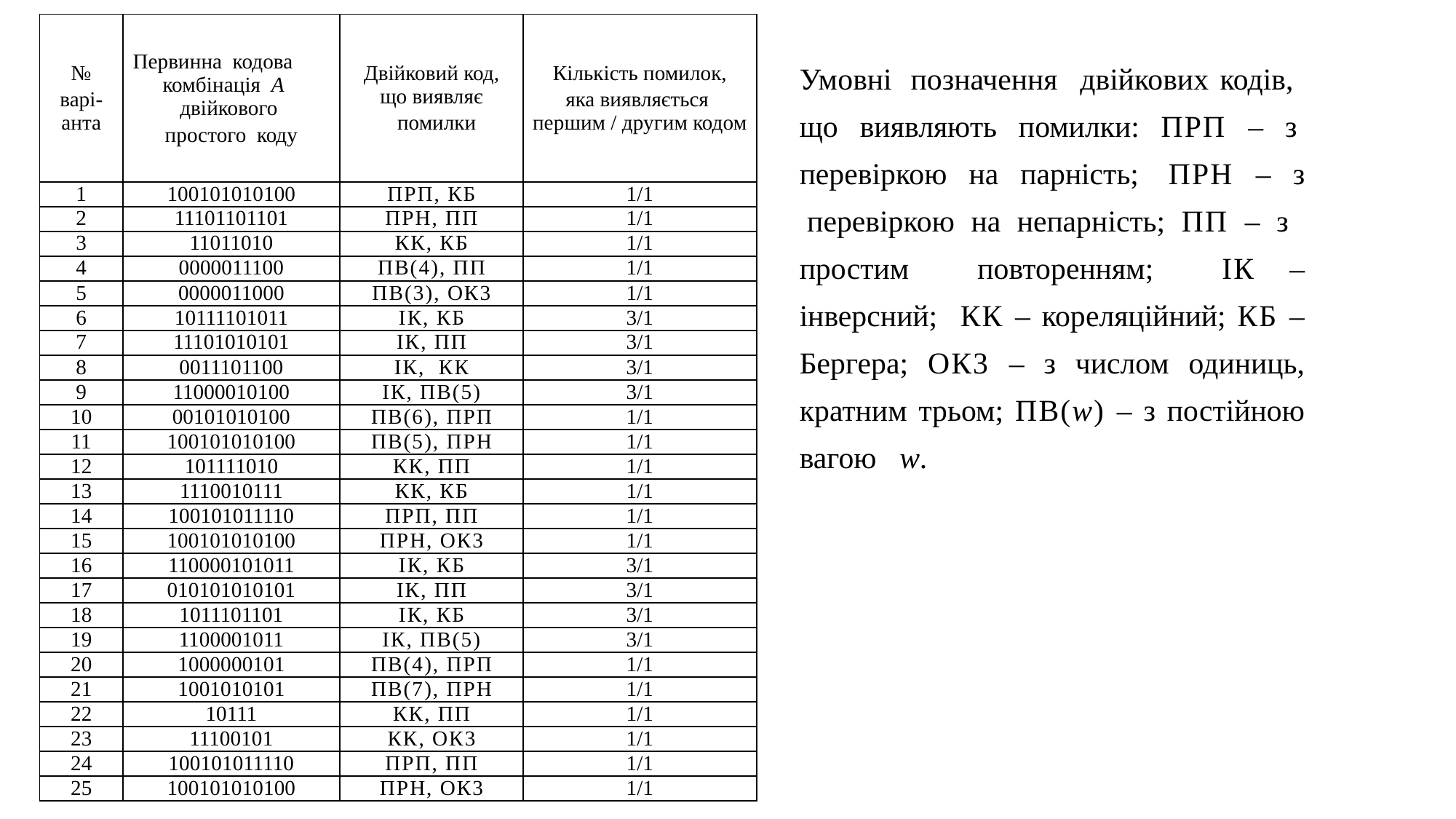

| № варі-анта | Первинна кодова комбінація А двійкового простого коду | Двійковий код, що виявляє помилки | Кількість помилок, яка виявляється першим / другим кодом |
| --- | --- | --- | --- |
| 1 | 100101010100 | ПРП, КБ | 1/1 |
| 2 | 11101101101 | ПРН, ПП | 1/1 |
| 3 | 11011010 | КК, КБ | 1/1 |
| 4 | 0000011100 | ПВ(4), ПП | 1/1 |
| 5 | 0000011000 | ПВ(3), ОК3 | 1/1 |
| 6 | 10111101011 | ІК, КБ | 3/1 |
| 7 | 11101010101 | ІК, ПП | 3/1 |
| 8 | 0011101100 | ІК, КК | 3/1 |
| 9 | 11000010100 | ІК, ПВ(5) | 3/1 |
| 10 | 00101010100 | ПВ(6), ПРП | 1/1 |
| 11 | 100101010100 | ПВ(5), ПРН | 1/1 |
| 12 | 101111010 | КК, ПП | 1/1 |
| 13 | 1110010111 | КК, КБ | 1/1 |
| 14 | 100101011110 | ПРП, ПП | 1/1 |
| 15 | 100101010100 | ПРН, ОК3 | 1/1 |
| 16 | 110000101011 | ІК, КБ | 3/1 |
| 17 | 010101010101 | ІК, ПП | 3/1 |
| 18 | 1011101101 | ІК, КБ | 3/1 |
| 19 | 1100001011 | ІК, ПВ(5) | 3/1 |
| 20 | 1000000101 | ПВ(4), ПРП | 1/1 |
| 21 | 1001010101 | ПВ(7), ПРН | 1/1 |
| 22 | 10111 | КК, ПП | 1/1 |
| 23 | 11100101 | КК, ОК3 | 1/1 |
| 24 | 100101011110 | ПРП, ПП | 1/1 |
| 25 | 100101010100 | ПРН, ОК3 | 1/1 |
Умовні  позначення  двійкових кодів,  що виявляють помилки: ПРП – з  перевіркою на парність;  ПРН – з  перевіркою на непарність; ПП – з  простим  повторенням;  ІК – інверсний;  КК – кореляційний; КБ – Бергера; ОК3 – з числом одиниць, кратним трьом; ПВ(w) – з постійною вагою   w.